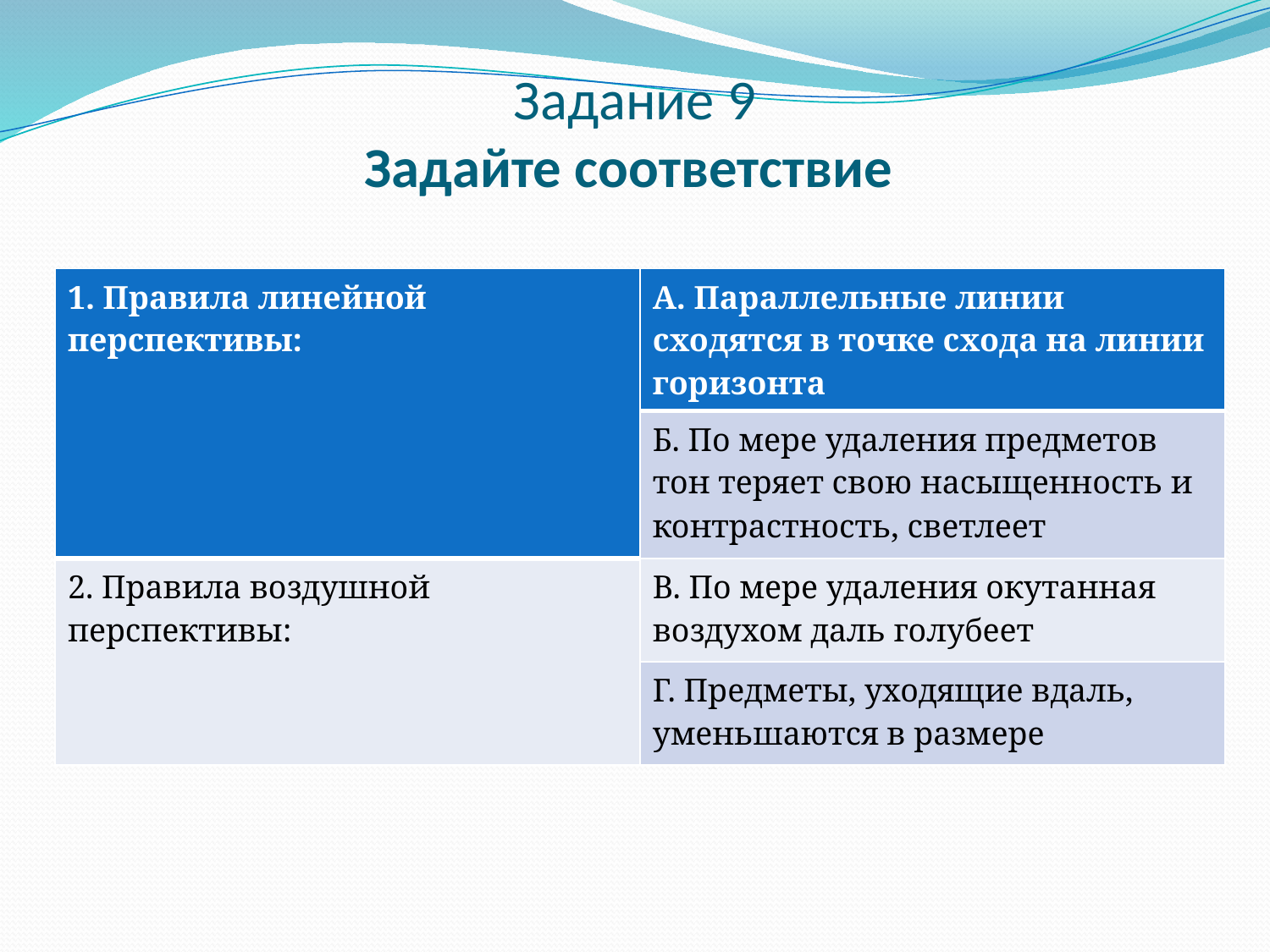

# Задание 9 Задайте соответствие
| 1. Правила линейной перспективы: | А. Параллельные линии сходятся в точке схода на линии горизонта |
| --- | --- |
|  | Б. По мере удаления предметов тон теряет свою насыщенность и контрастность, светлеет |
| 2. Правила воздушной перспективы: | В. По мере удаления окутанная воздухом даль голубеет |
|  | Г. Предметы, уходящие вдаль, уменьшаются в размере |